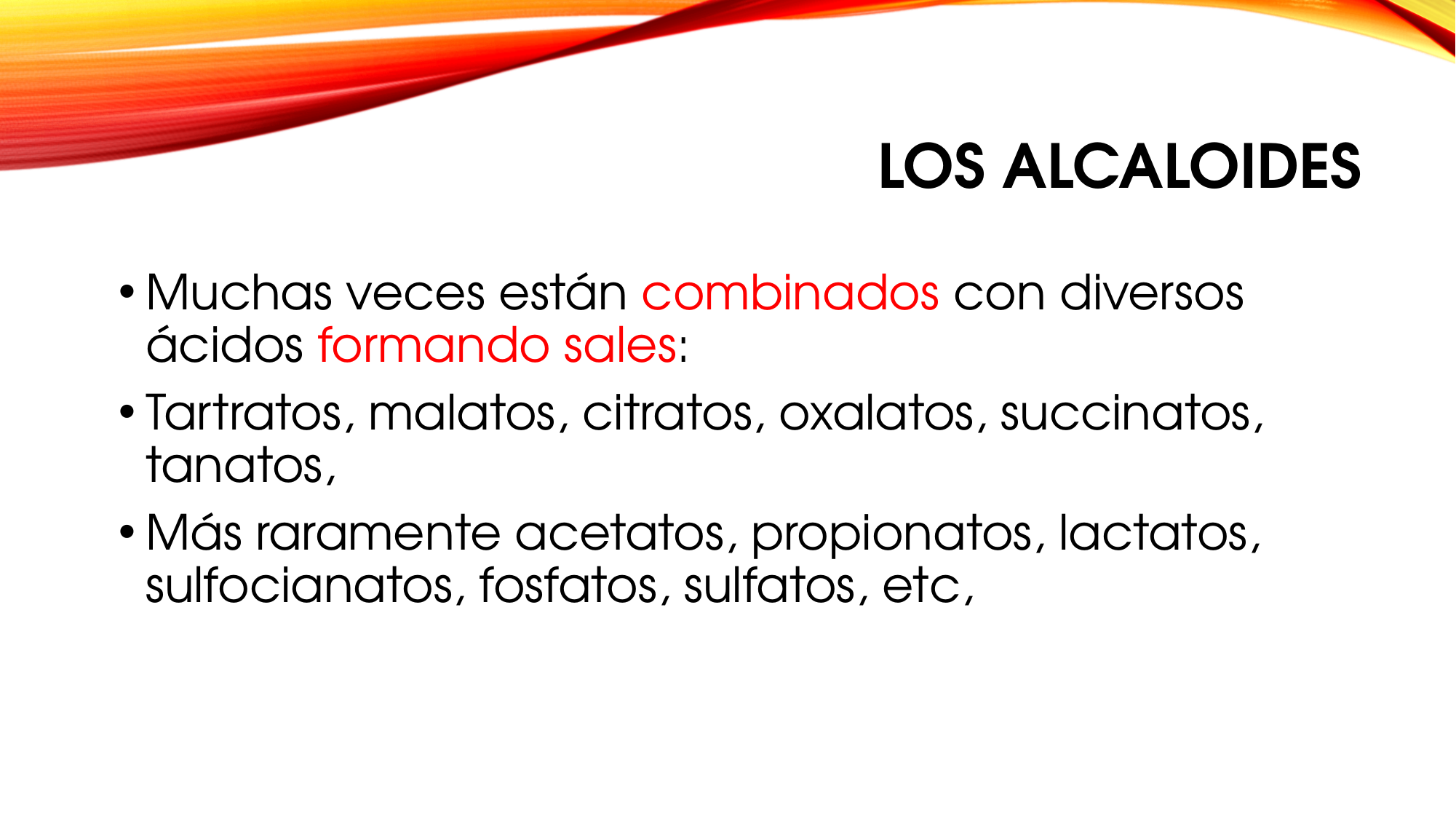

# Los alcaloides
Muchas veces están combinados con diversos ácidos formando sales:
Tartratos, malatos, citratos, oxalatos, succinatos, tanatos,
Más raramente acetatos, propionatos, lactatos, sulfocianatos, fosfatos, sulfatos, etc,